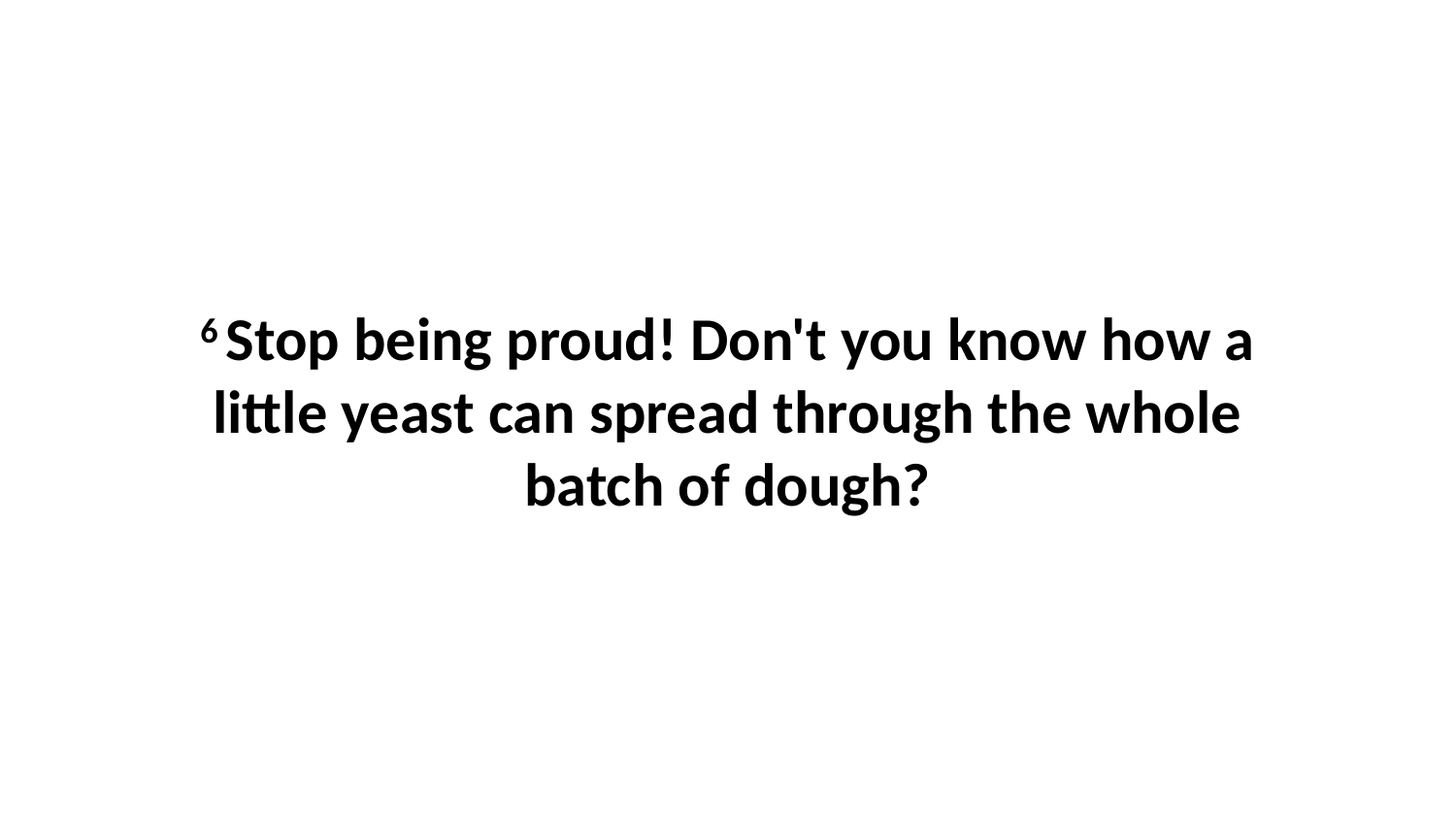

6 Stop being proud! Don't you know how a little yeast can spread through the whole batch of dough?